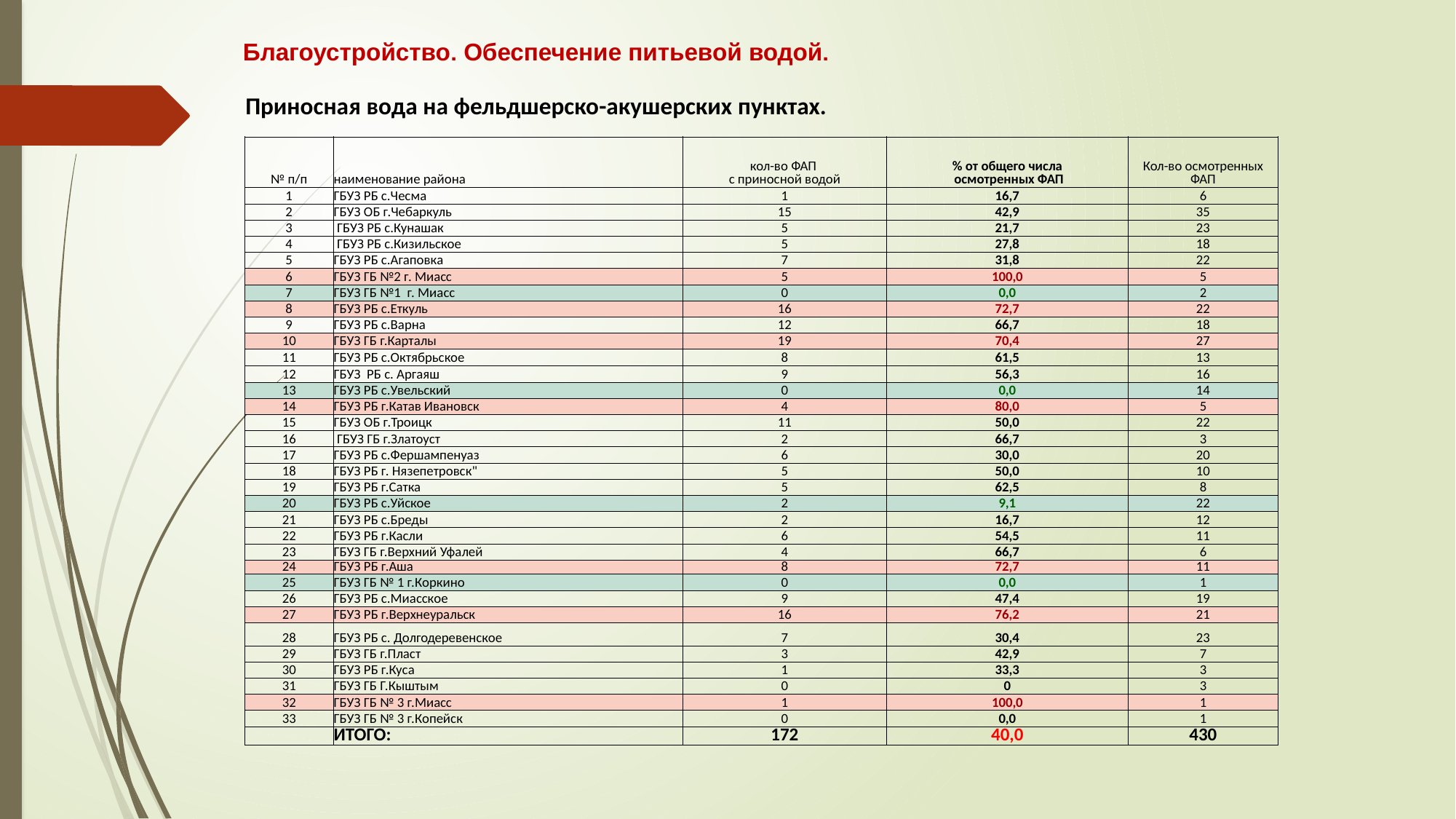

# Благоустройство. Обеспечение питьевой водой.
| Приносная вода на фельдшерско-акушерских пунктах. |  |  |  |  |
| --- | --- | --- | --- | --- |
|  |  |  |  |  |
| № п/п | наименование района | кол-во ФАП с приносной водой | % от общего числа осмотренных ФАП | Кол-во осмотренных ФАП |
| 1 | ГБУЗ РБ с.Чесма | 1 | 16,7 | 6 |
| 2 | ГБУЗ ОБ г.Чебаркуль | 15 | 42,9 | 35 |
| 3 | ГБУЗ РБ с.Кунашак | 5 | 21,7 | 23 |
| 4 | ГБУЗ РБ с.Кизильское | 5 | 27,8 | 18 |
| 5 | ГБУЗ РБ с.Агаповка | 7 | 31,8 | 22 |
| 6 | ГБУЗ ГБ №2 г. Миасс | 5 | 100,0 | 5 |
| 7 | ГБУЗ ГБ №1 г. Миасс | 0 | 0,0 | 2 |
| 8 | ГБУЗ РБ с.Еткуль | 16 | 72,7 | 22 |
| 9 | ГБУЗ РБ с.Варна | 12 | 66,7 | 18 |
| 10 | ГБУЗ ГБ г.Карталы | 19 | 70,4 | 27 |
| 11 | ГБУЗ РБ с.Октябрьское | 8 | 61,5 | 13 |
| 12 | ГБУЗ РБ с. Аргаяш | 9 | 56,3 | 16 |
| 13 | ГБУЗ РБ с.Увельский | 0 | 0,0 | 14 |
| 14 | ГБУЗ РБ г.Катав Ивановск | 4 | 80,0 | 5 |
| 15 | ГБУЗ ОБ г.Троицк | 11 | 50,0 | 22 |
| 16 | ГБУЗ ГБ г.Златоуст | 2 | 66,7 | 3 |
| 17 | ГБУЗ РБ с.Фершампенуаз | 6 | 30,0 | 20 |
| 18 | ГБУЗ РБ г. Нязепетровск" | 5 | 50,0 | 10 |
| 19 | ГБУЗ РБ г.Сатка | 5 | 62,5 | 8 |
| 20 | ГБУЗ РБ с.Уйское | 2 | 9,1 | 22 |
| 21 | ГБУЗ РБ с.Бреды | 2 | 16,7 | 12 |
| 22 | ГБУЗ РБ г.Касли | 6 | 54,5 | 11 |
| 23 | ГБУЗ ГБ г.Верхний Уфалей | 4 | 66,7 | 6 |
| 24 | ГБУЗ РБ г.Аша | 8 | 72,7 | 11 |
| 25 | ГБУЗ ГБ № 1 г.Коркино | 0 | 0,0 | 1 |
| 26 | ГБУЗ РБ с.Миасское | 9 | 47,4 | 19 |
| 27 | ГБУЗ РБ г.Верхнеуральск | 16 | 76,2 | 21 |
| 28 | ГБУЗ РБ с. Долгодеревенское | 7 | 30,4 | 23 |
| 29 | ГБУЗ ГБ г.Пласт | 3 | 42,9 | 7 |
| 30 | ГБУЗ РБ г.Куса | 1 | 33,3 | 3 |
| 31 | ГБУЗ ГБ Г.Кыштым | 0 | 0 | 3 |
| 32 | ГБУЗ ГБ № 3 г.Миасс | 1 | 100,0 | 1 |
| 33 | ГБУЗ ГБ № 3 г.Копейск | 0 | 0,0 | 1 |
|  | ИТОГО: | 172 | 40,0 | 430 |